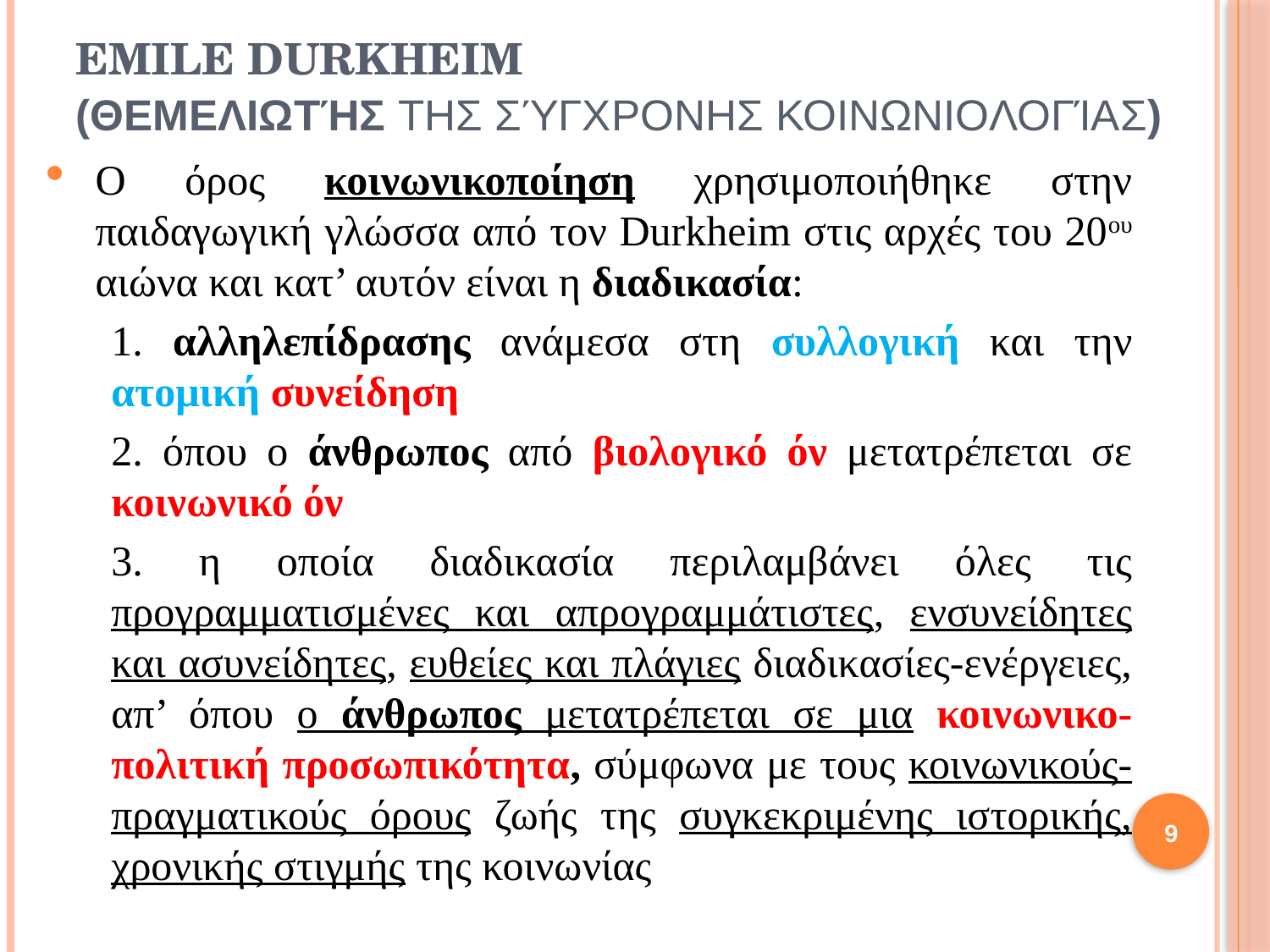

# Emile Durkheim (θεμελιωτής της σύγχρονης Κοινωνιολογίας)
Ο όρος κοινωνικοποίηση χρησιμοποιήθηκε στην παιδαγωγική γλώσσα από τον Durkheim στις αρχές του 20ου αιώνα και κατ’ αυτόν είναι η διαδικασία:
1. αλληλεπίδρασης ανάμεσα στη συλλογική και την ατομική συνείδηση
2. όπου ο άνθρωπος από βιολογικό όν μετατρέπεται σε κοινωνικό όν
3. η οποία διαδικασία περιλαμβάνει όλες τις προγραμματισμένες και απρογραμμάτιστες, ενσυνείδητες και ασυνείδητες, ευθείες και πλάγιες διαδικασίες-ενέργειες, απ’ όπου ο άνθρωπος μετατρέπεται σε μια κοινωνικο-πολιτική προσωπικότητα, σύμφωνα με τους κοινωνικούς-πραγματικούς όρους ζωής της συγκεκριμένης ιστορικής, χρονικής στιγμής της κοινωνίας
9